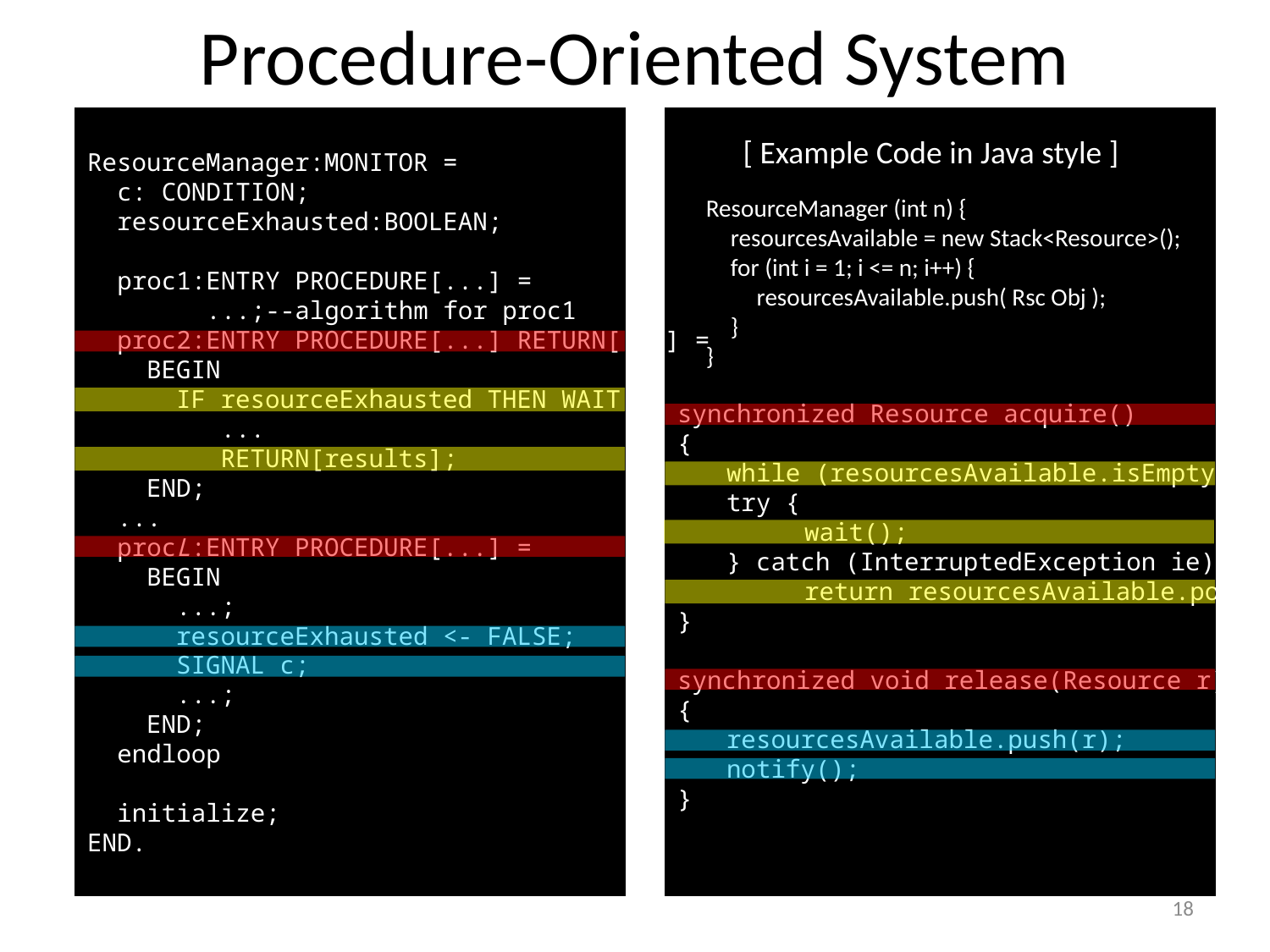

# Procedure-Oriented System
ResourceManager:MONITOR =
  c: CONDITION;
  resourceExhausted:BOOLEAN;

  proc1:ENTRY PROCEDURE[...] =
        ...;--algorithm for proc1
  proc2:ENTRY PROCEDURE[...] RETURN[...] =
    BEGIN
      IF resourceExhausted THEN WAIT c;
         ...
         RETURN[results];
    END;
  ...
  procL:ENTRY PROCEDURE[...] =
    BEGIN
      ...;
      resourceExhausted <- FALSE;
      SIGNAL c;
      ...;
    END;
  endloop

  initialize;
END.

synchronized Resource acquire()
{
	while (resourcesAvailable.isEmpty())
	try {
		wait();
	} catch (InterruptedException ie) { }
		return resourcesAvailable.pop();
}

synchronized void release(Resource r)
{
	resourcesAvailable.push(r);
	notify();
}
[ Example Code in Java style ]
ResourceManager (int n) {
	resourcesAvailable = new Stack<Resource>();
	for (int i = 1; i <= n; i++) {
		resourcesAvailable.push( Rsc Obj );
	}
}

18